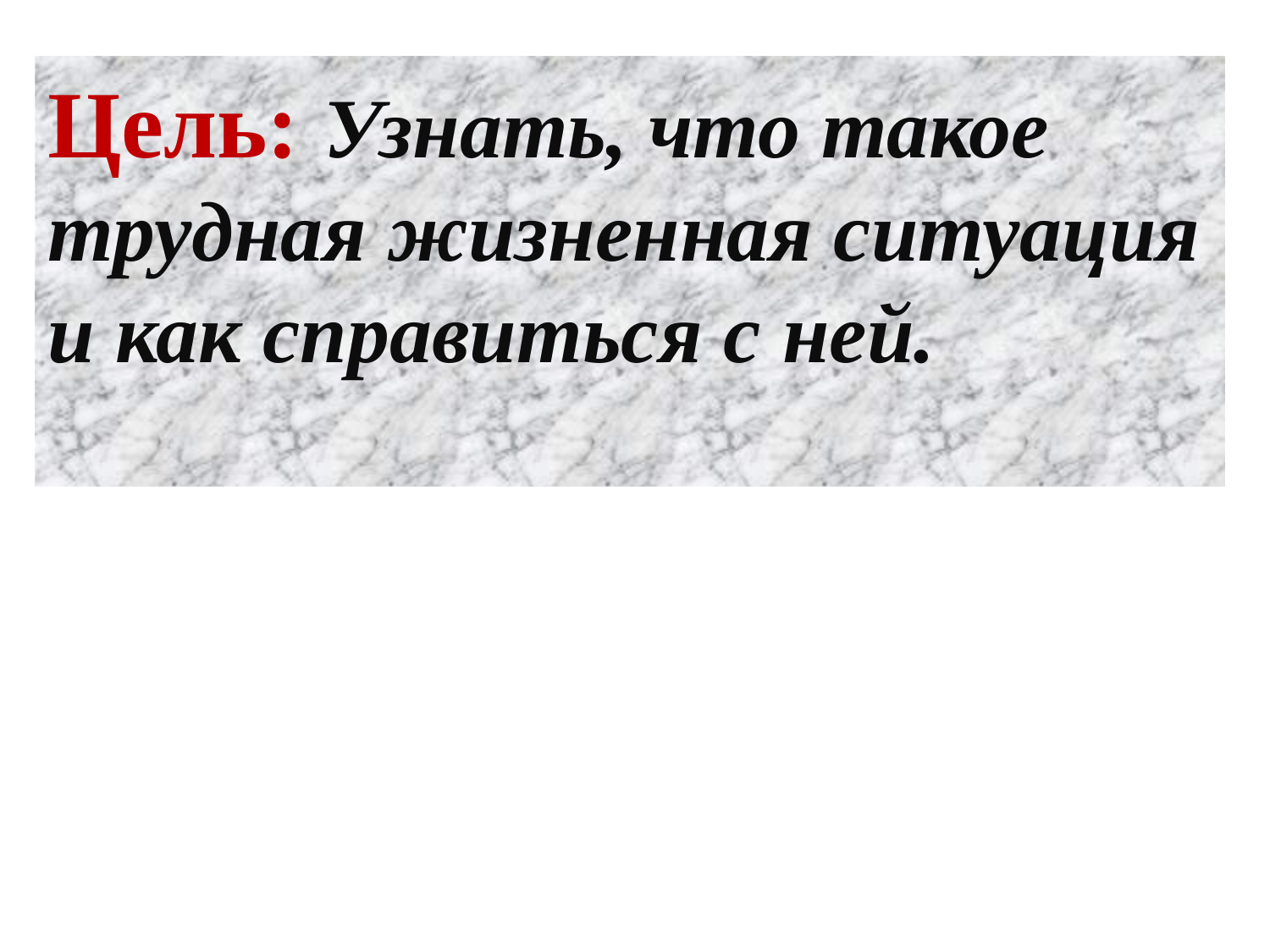

Цель: Узнать, что такое трудная жизненная ситуация и как справиться с ней.